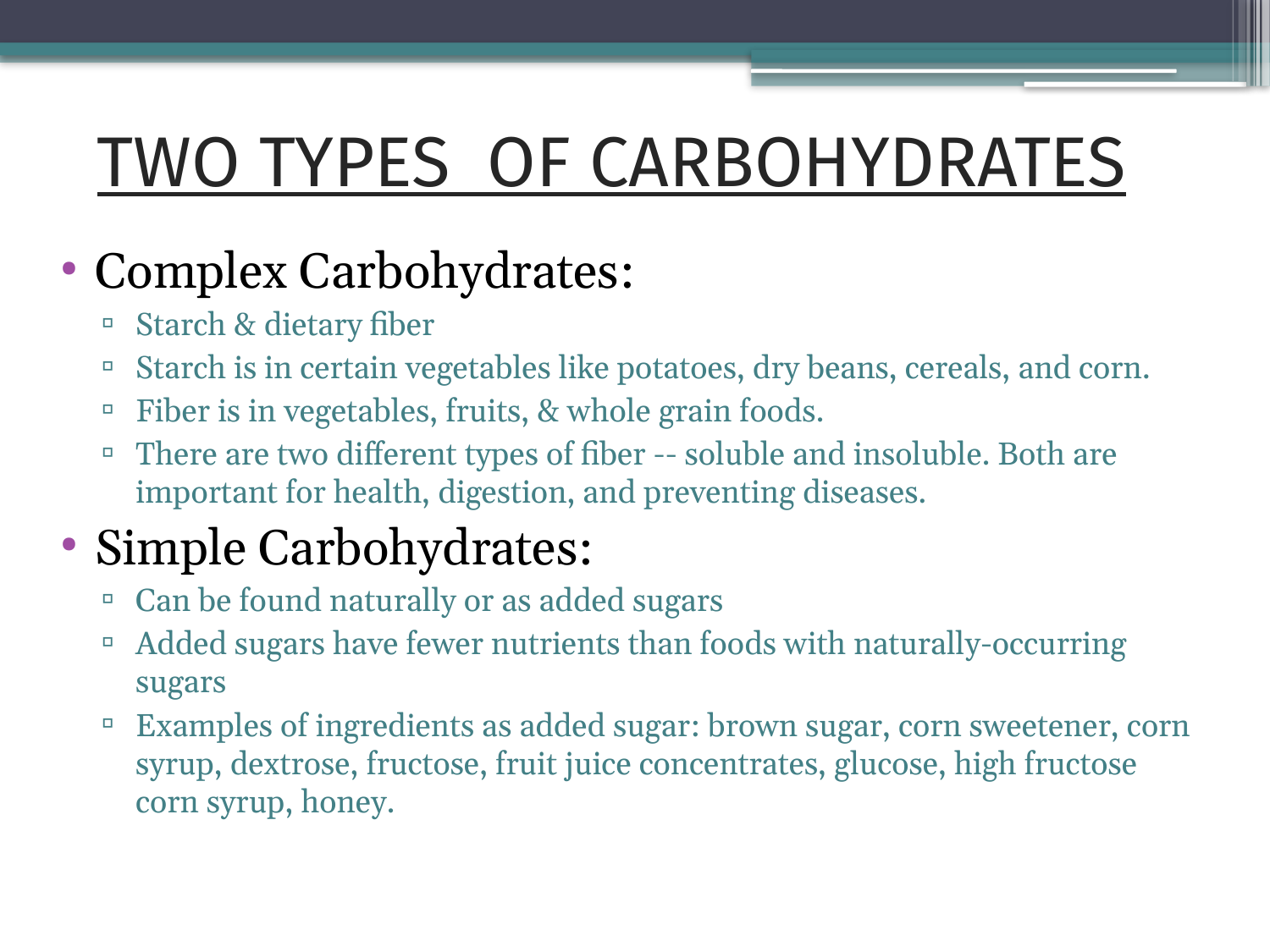

# TWO TYPES  OF CARBOHYDRATES
Complex Carbohydrates:
Starch & dietary fiber
Starch is in certain vegetables like potatoes, dry beans, cereals, and corn.
Fiber is in vegetables, fruits, & whole grain foods.
There are two different types of fiber -- soluble and insoluble. Both are important for health, digestion, and preventing diseases.
Simple Carbohydrates:
Can be found naturally or as added sugars
Added sugars have fewer nutrients than foods with naturally-occurring sugars
Examples of ingredients as added sugar: brown sugar, corn sweetener, corn syrup, dextrose, fructose, fruit juice concentrates, glucose, high fructose corn syrup, honey.